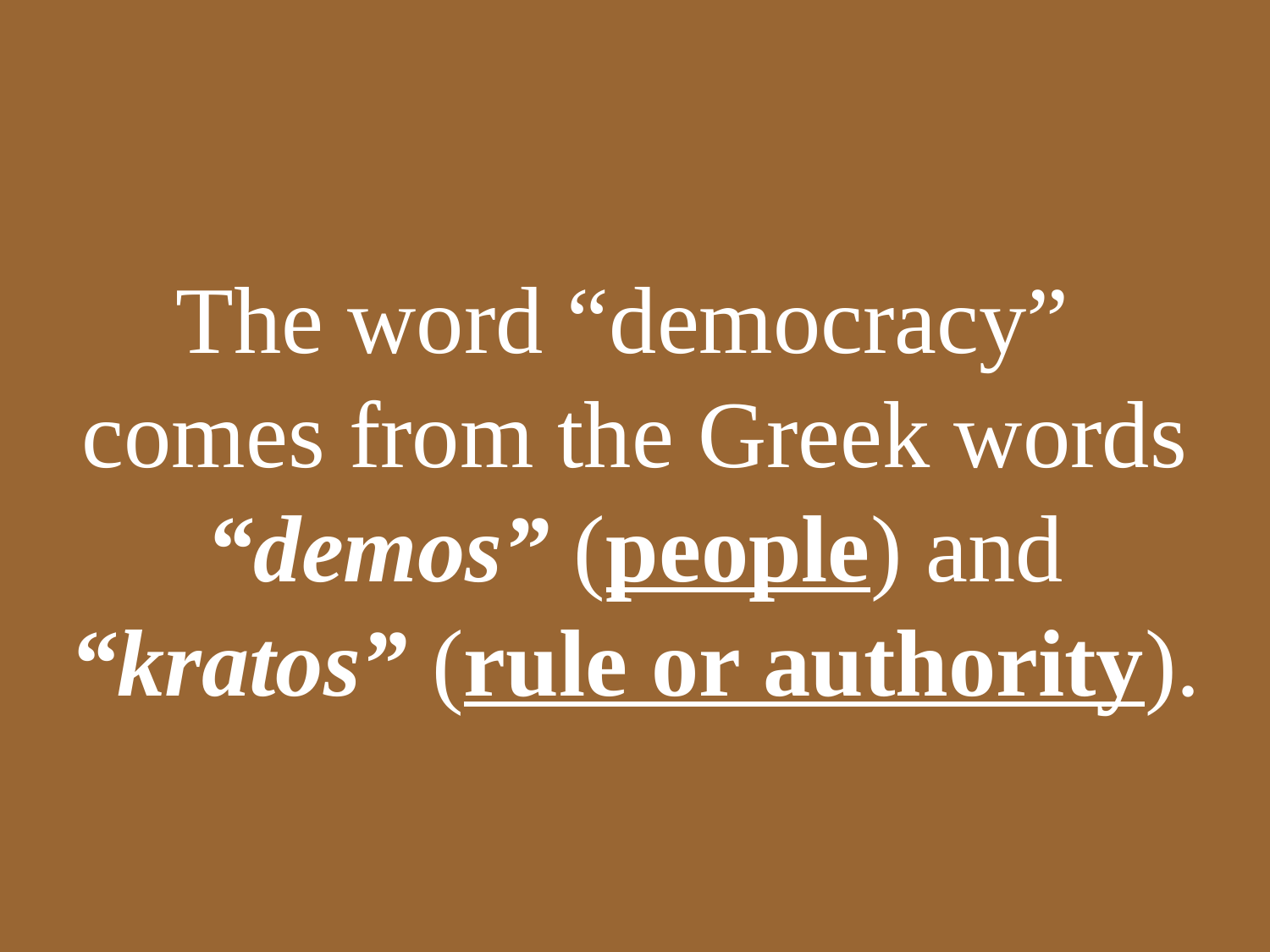

# The word “democracy” comes from the Greek words “demos” (people) and “kratos” (rule or authority).